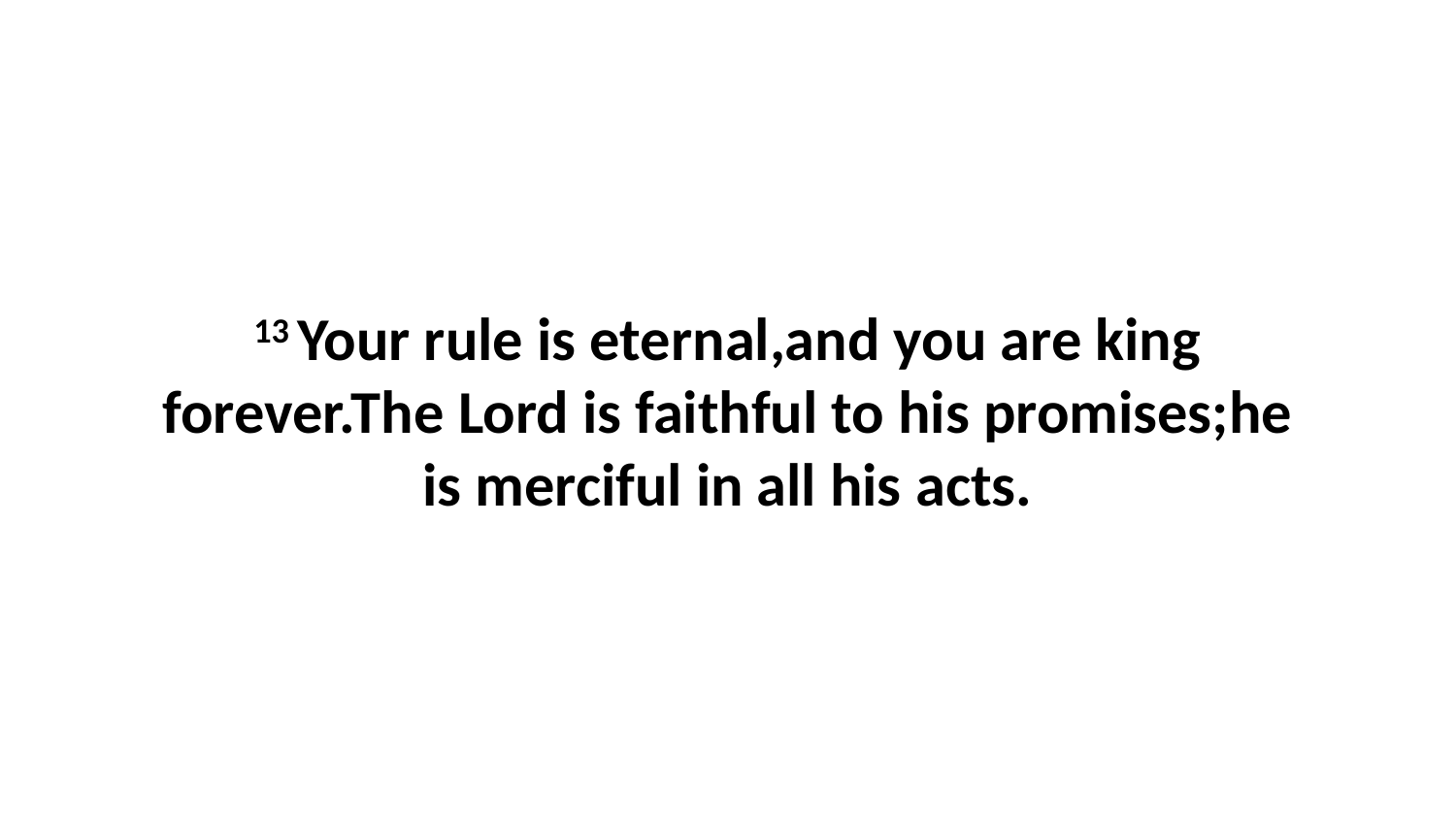

13 Your rule is eternal,and you are king forever.The Lord is faithful to his promises;he is merciful in all his acts.